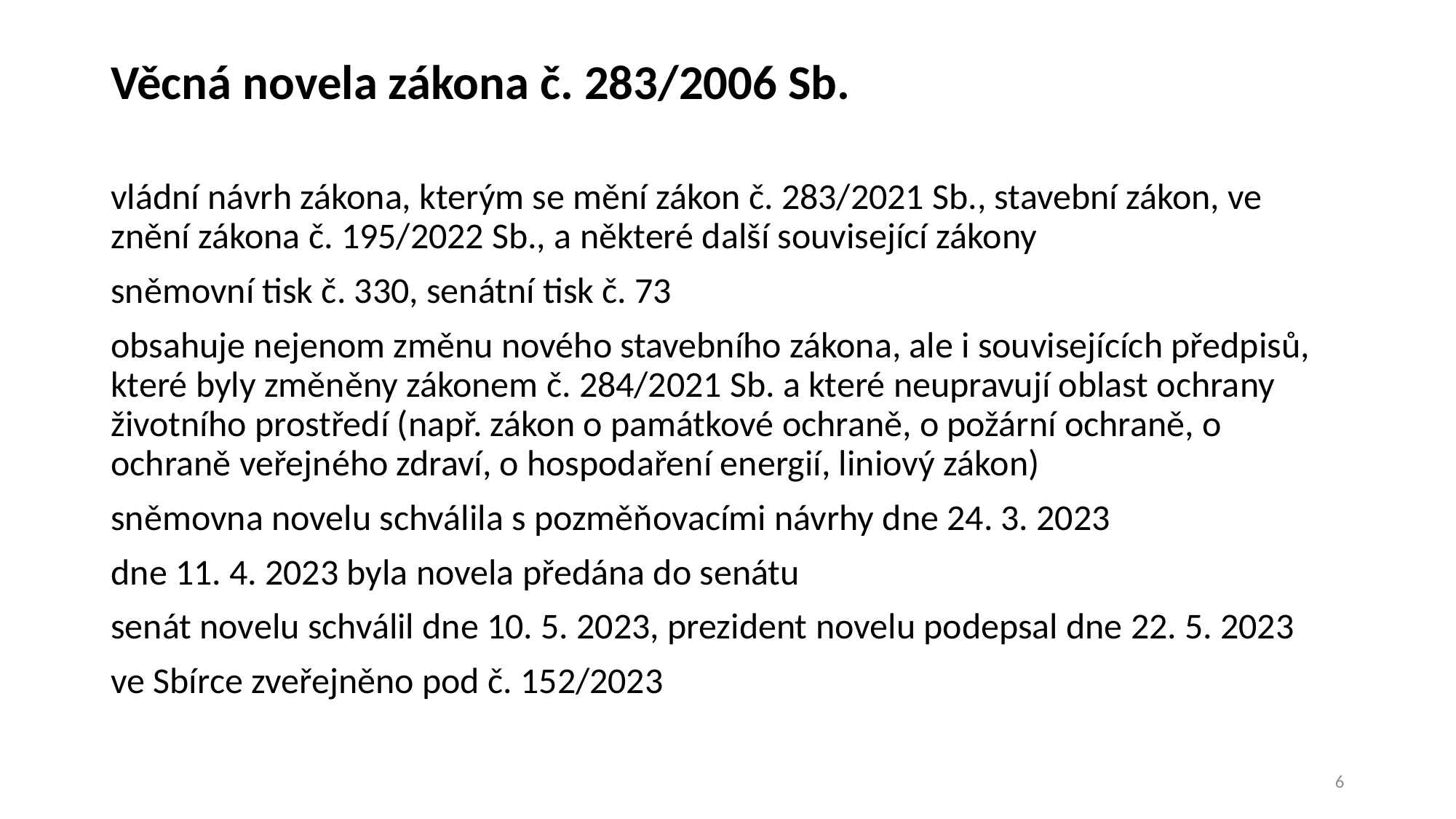

# Věcná novela zákona č. 283/2006 Sb.
vládní návrh zákona, kterým se mění zákon č. 283/2021 Sb., stavební zákon, ve znění zákona č. 195/2022 Sb., a některé další související zákony
sněmovní tisk č. 330, senátní tisk č. 73
obsahuje nejenom změnu nového stavebního zákona, ale i souvisejících předpisů, které byly změněny zákonem č. 284/2021 Sb. a které neupravují oblast ochrany životního prostředí (např. zákon o památkové ochraně, o požární ochraně, o ochraně veřejného zdraví, o hospodaření energií, liniový zákon)
sněmovna novelu schválila s pozměňovacími návrhy dne 24. 3. 2023
dne 11. 4. 2023 byla novela předána do senátu
senát novelu schválil dne 10. 5. 2023, prezident novelu podepsal dne 22. 5. 2023
ve Sbírce zveřejněno pod č. 152/2023
6